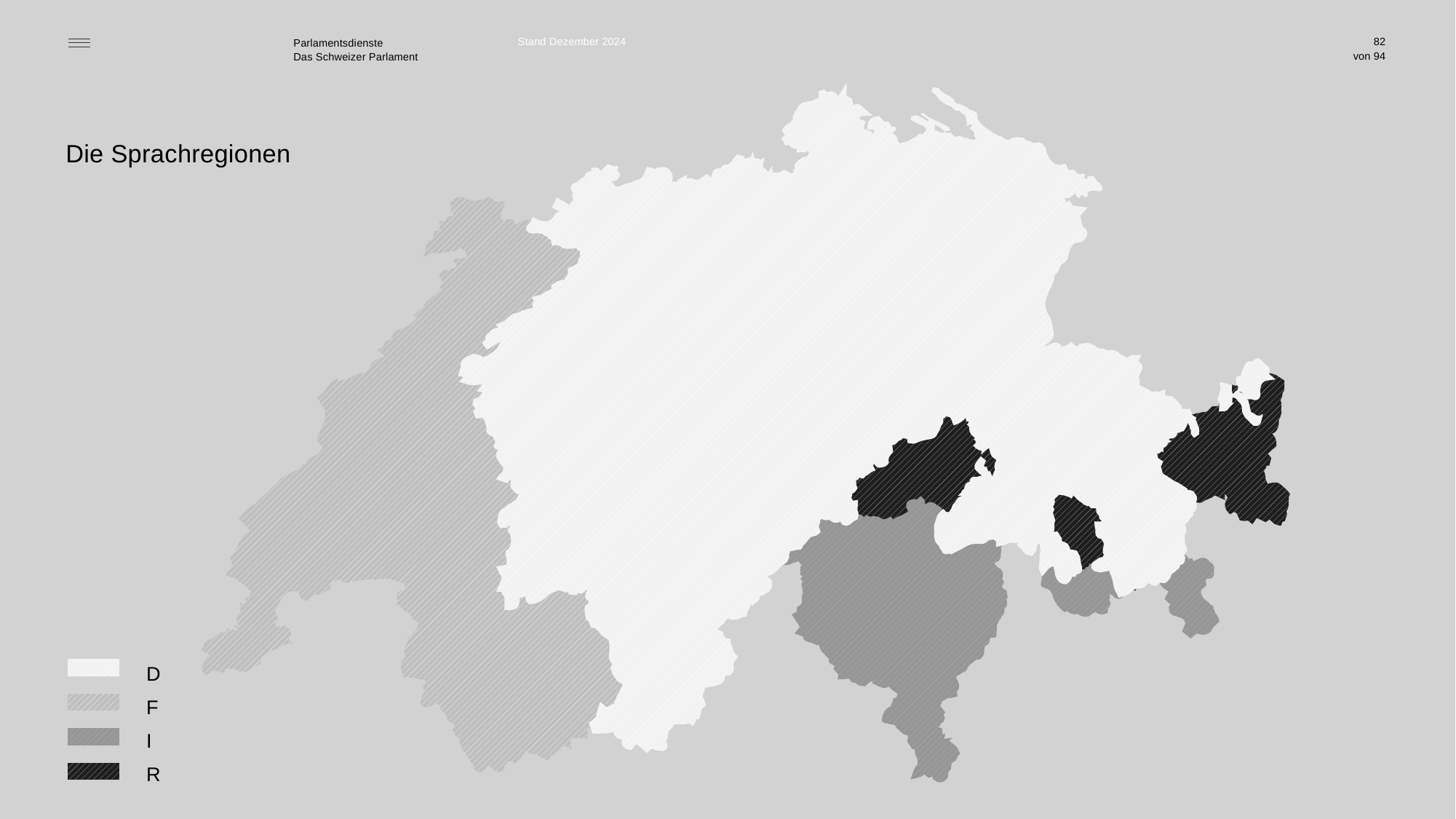

Stand Dezember 2024
82

Die Sprachregionen
D
F
I
R